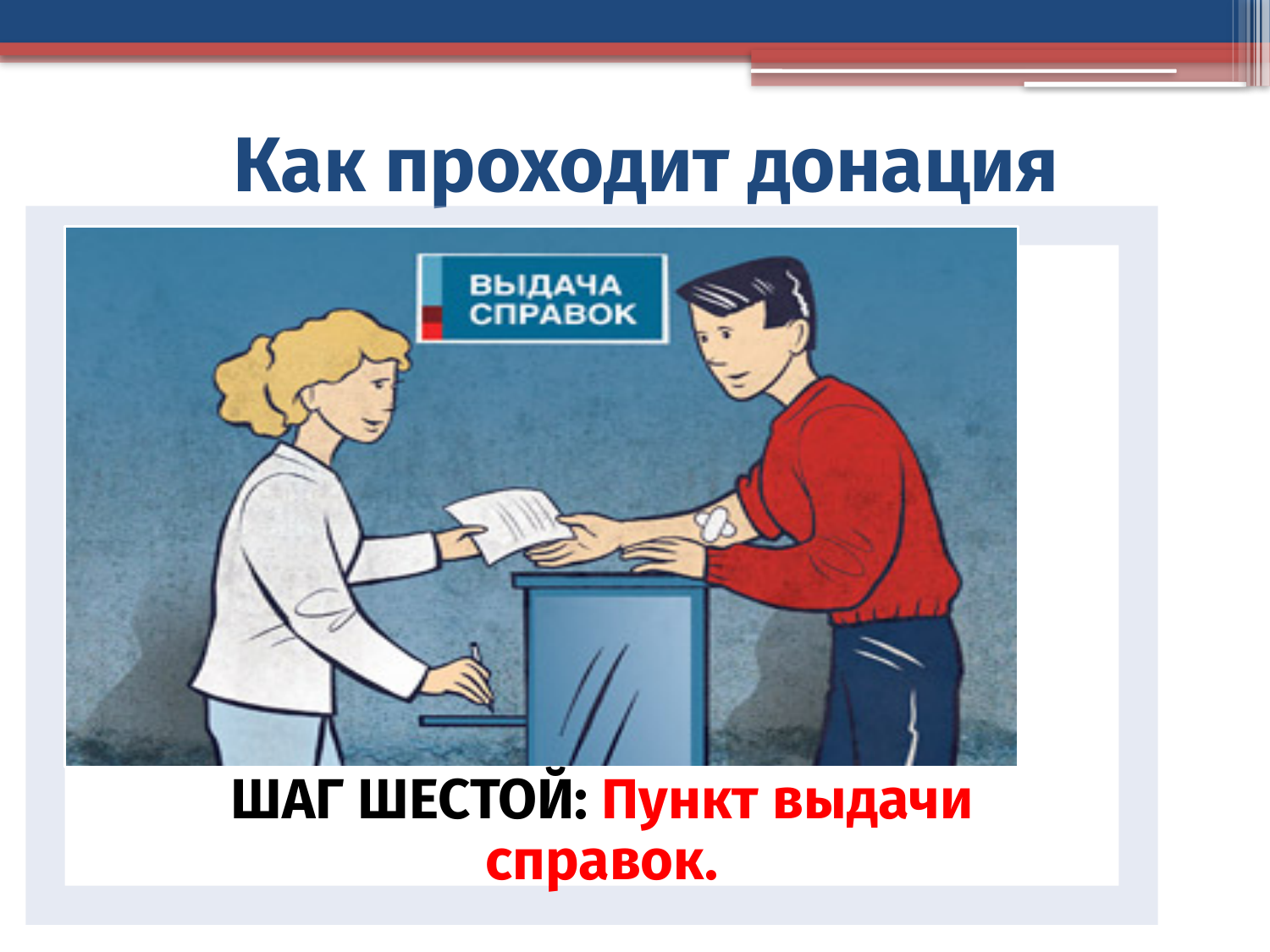

# Как проходит донация
ШАГ ШЕСТОЙ: Пункт выдачи справок.